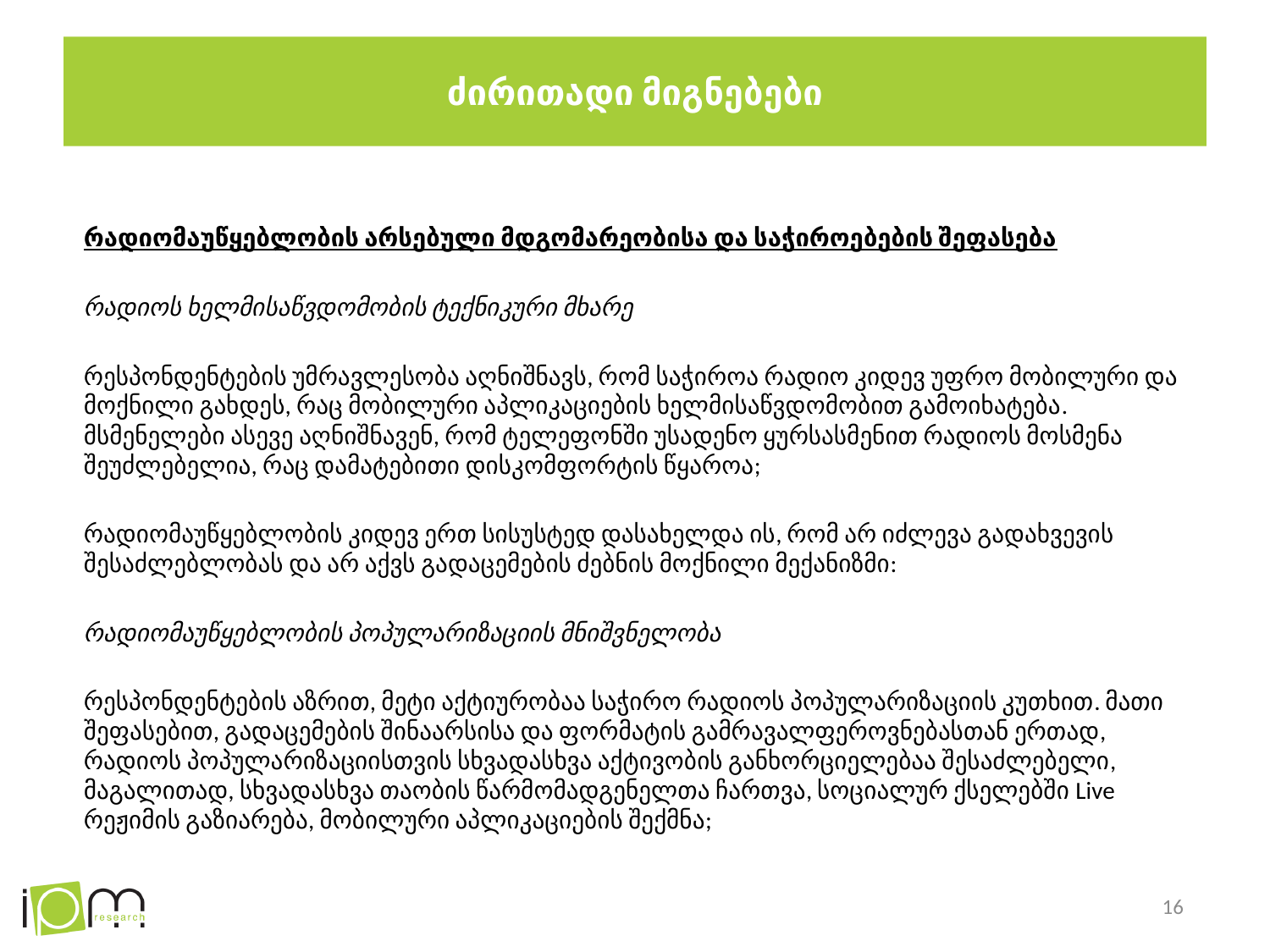

# ძირითადი მიგნებები
რადიომაუწყებლობის არსებული მდგომარეობისა და საჭიროებების შეფასება

რადიოს ხელმისაწვდომობის ტექნიკური მხარე

რესპონდენტების უმრავლესობა აღნიშნავს, რომ საჭიროა რადიო კიდევ უფრო მობილური და მოქნილი გახდეს, რაც მობილური აპლიკაციების ხელმისაწვდომობით გამოიხატება. მსმენელები ასევე აღნიშნავენ, რომ ტელეფონში უსადენო ყურსასმენით რადიოს მოსმენა შეუძლებელია, რაც დამატებითი დისკომფორტის წყაროა;

რადიომაუწყებლობის კიდევ ერთ სისუსტედ დასახელდა ის, რომ არ იძლევა გადახვევის შესაძლებლობას და არ აქვს გადაცემების ძებნის მოქნილი მექანიზმი:

რადიომაუწყებლობის პოპულარიზაციის მნიშვნელობა

რესპონდენტების აზრით, მეტი აქტიურობაა საჭირო რადიოს პოპულარიზაციის კუთხით. მათი შეფასებით, გადაცემების შინაარსისა და ფორმატის გამრავალფეროვნებასთან ერთად, რადიოს პოპულარიზაციისთვის სხვადასხვა აქტივობის განხორციელებაა შესაძლებელი, მაგალითად, სხვადასხვა თაობის წარმომადგენელთა ჩართვა, სოციალურ ქსელებში Live რეჟიმის გაზიარება, მობილური აპლიკაციების შექმნა;

16